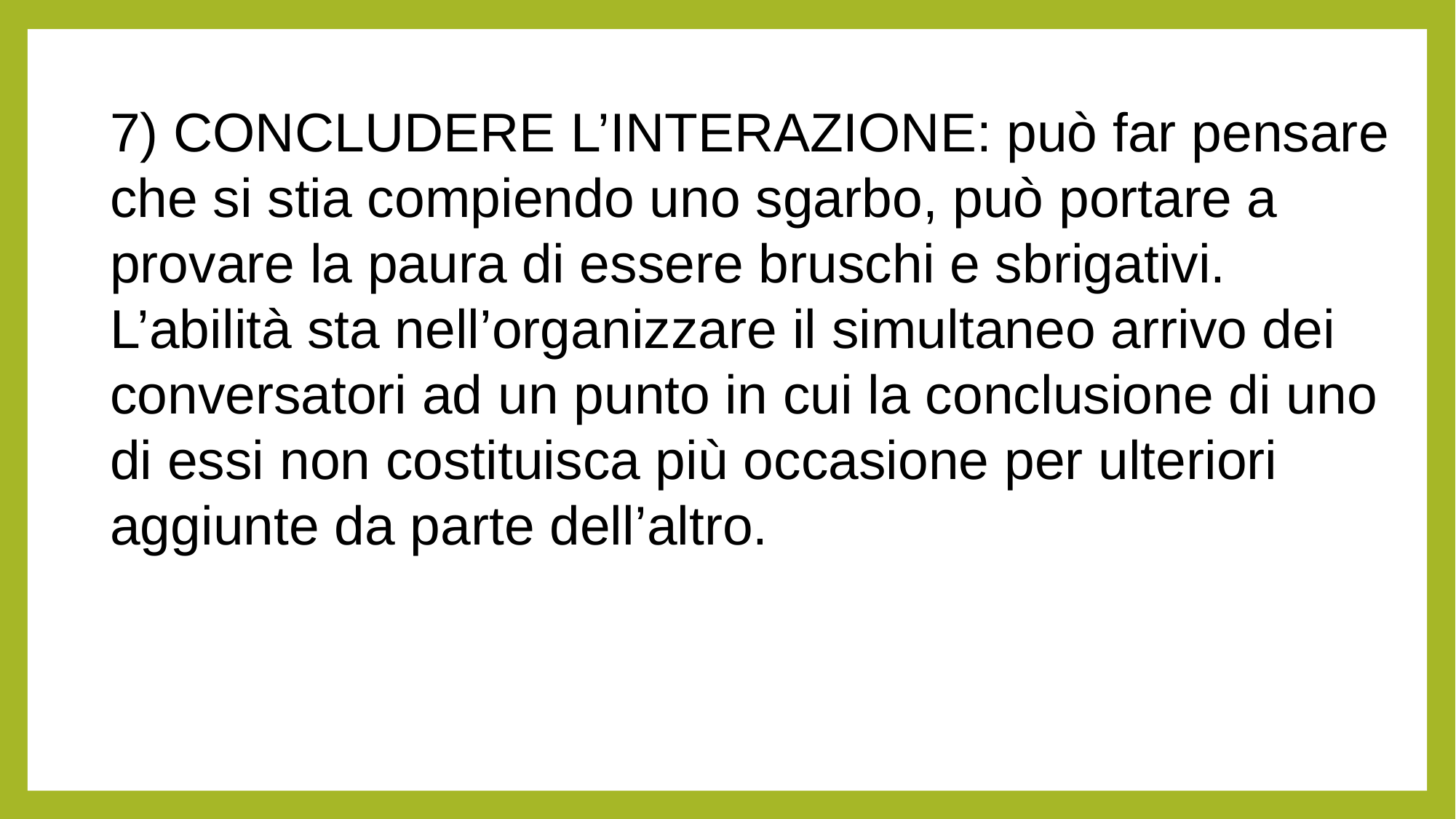

7) CONCLUDERE L’INTERAZIONE: può far pensare che si stia compiendo uno sgarbo, può portare a provare la paura di essere bruschi e sbrigativi. L’abilità sta nell’organizzare il simultaneo arrivo dei conversatori ad un punto in cui la conclusione di uno di essi non costituisca più occasione per ulteriori aggiunte da parte dell’altro.